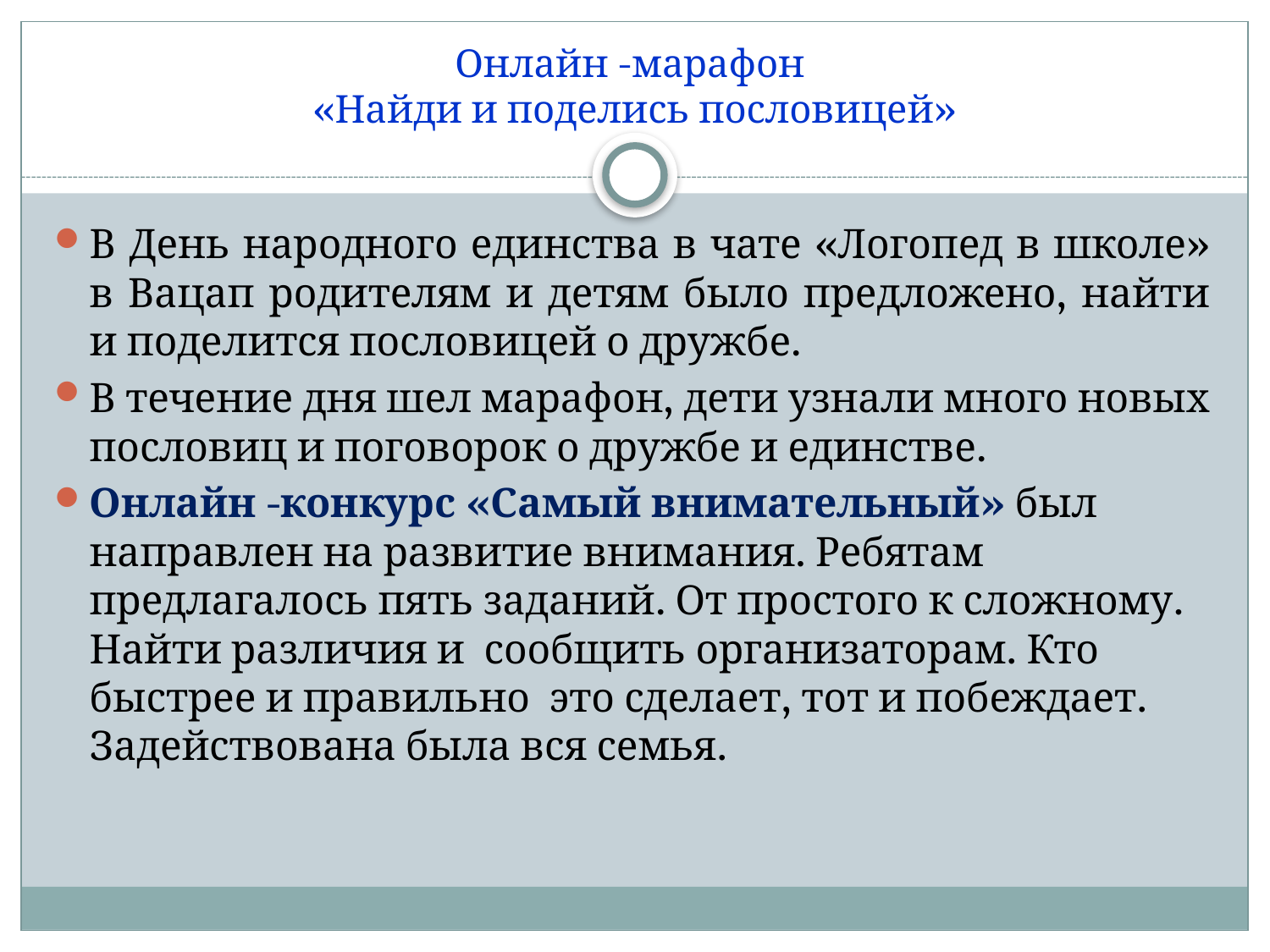

# Онлайн -марафон «Найди и поделись пословицей»
В День народного единства в чате «Логопед в школе» в Вацап родителям и детям было предложено, найти и поделится пословицей о дружбе.
В течение дня шел марафон, дети узнали много новых пословиц и поговорок о дружбе и единстве.
Онлайн -конкурс «Самый внимательный» был направлен на развитие внимания. Ребятам предлагалось пять заданий. От простого к сложному. Найти различия и  сообщить организаторам. Кто быстрее и правильно  это сделает, тот и побеждает. Задействована была вся семья.